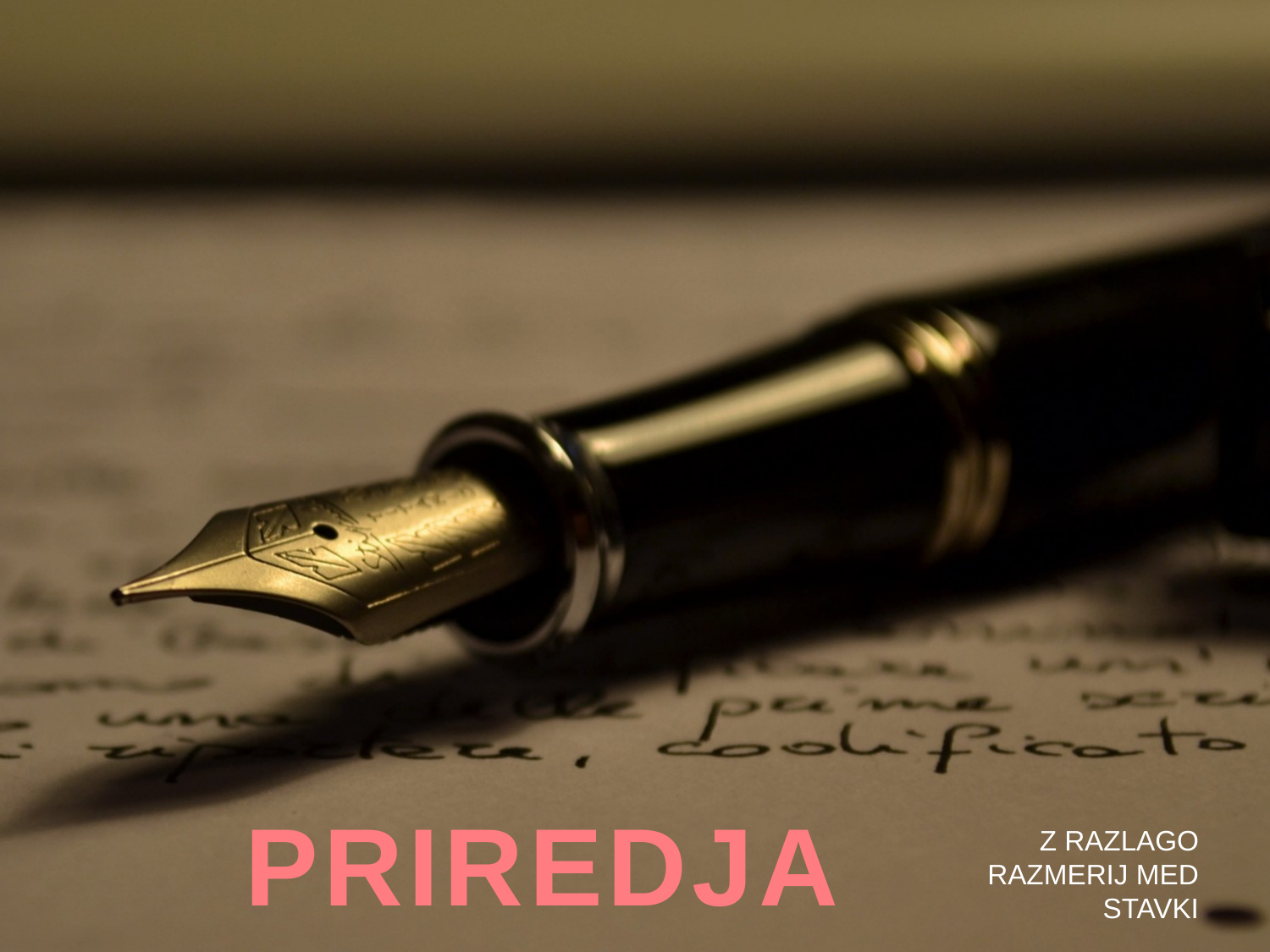

Z RAZLAGO RAZMERIJ MED STAVKI
# PRIREDJA